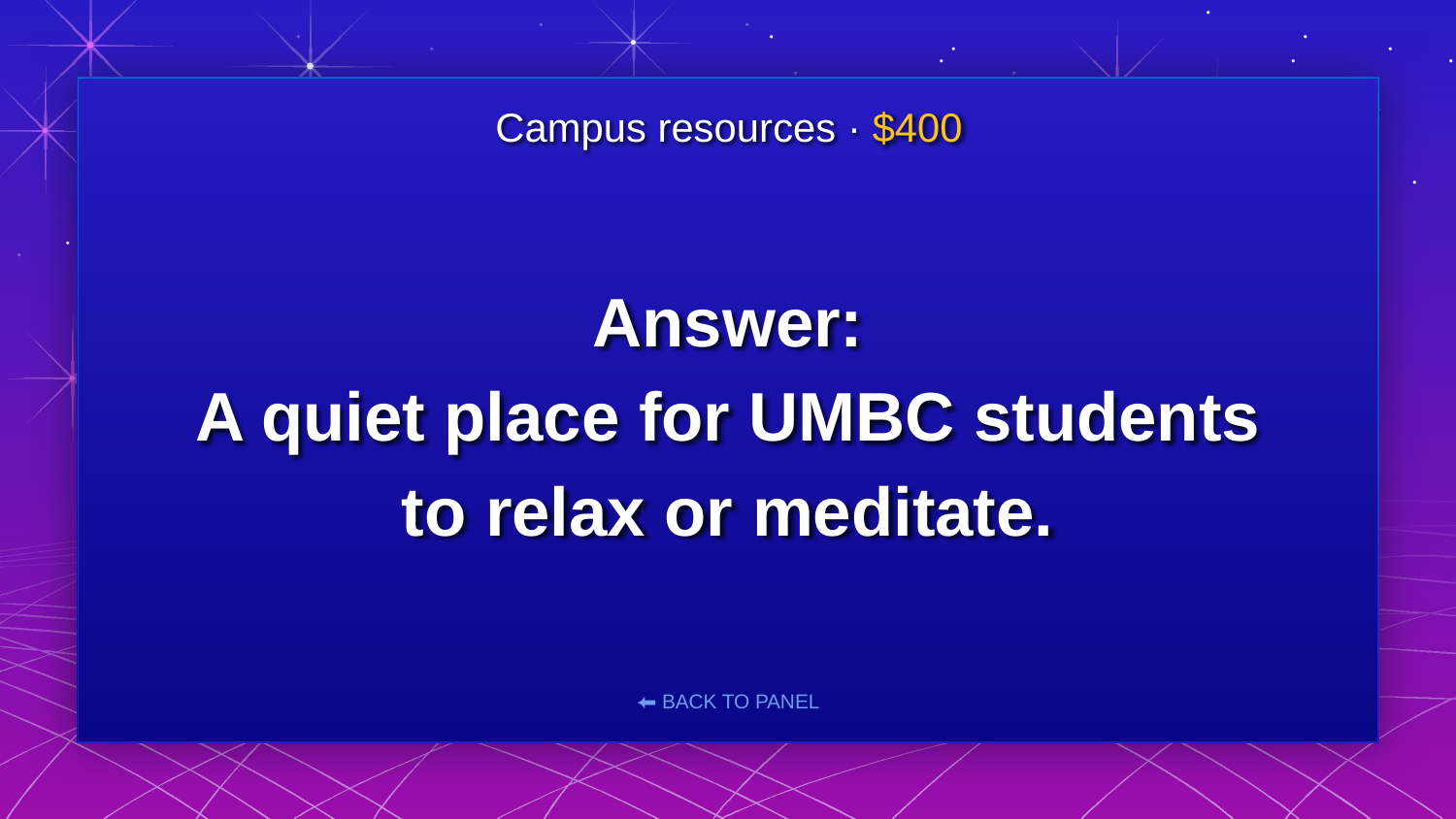

Campus resources · $400
# Answer: A quiet place for UMBC students to relax or meditate.